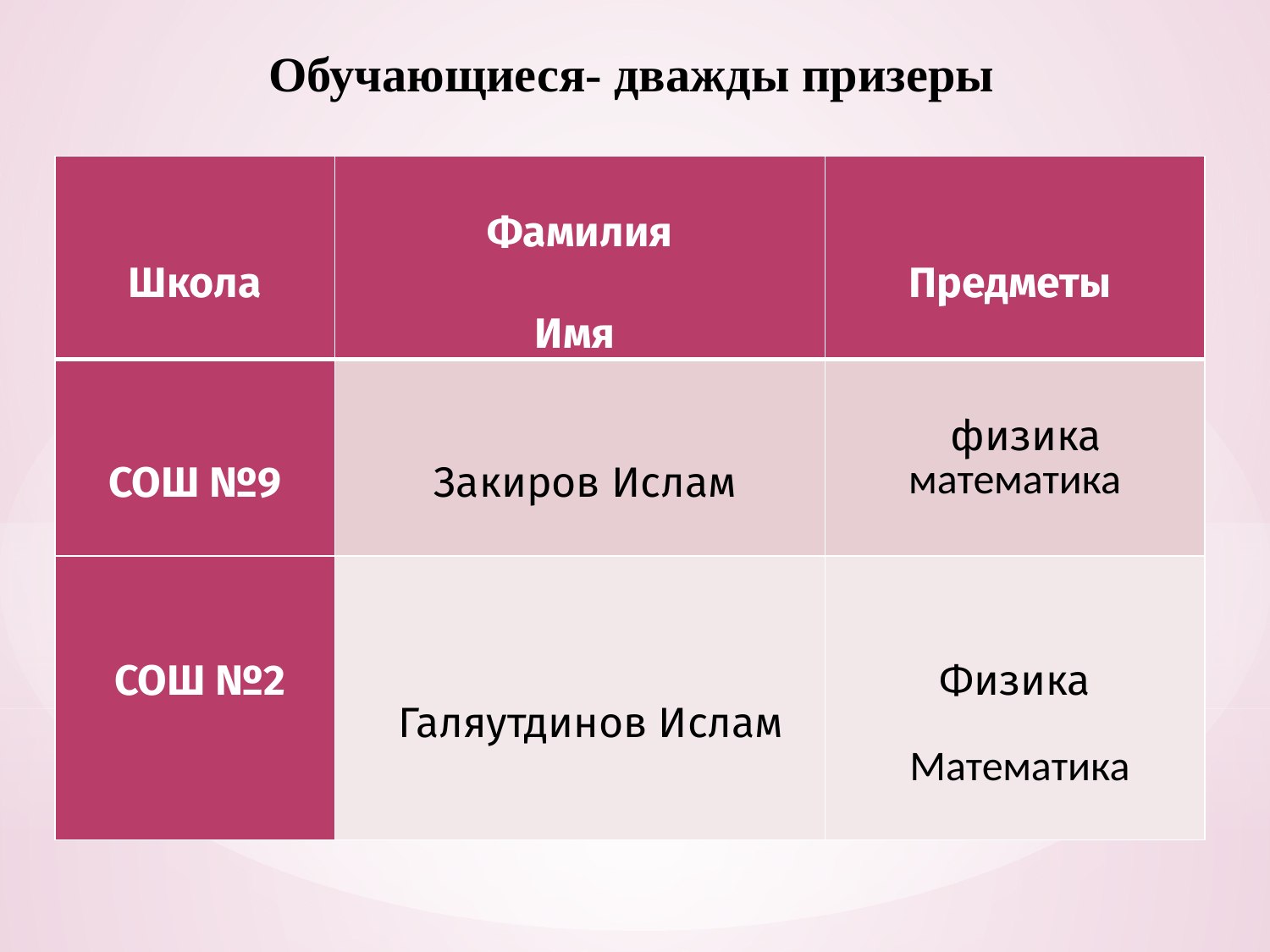

Обучающиеся- дважды призеры
| Школа | Фамилия Имя | Предметы |
| --- | --- | --- |
| СОШ №9 | Закиров Ислам | физика математика |
| СОШ №2 | Галяутдинов Ислам | Физика Математика |